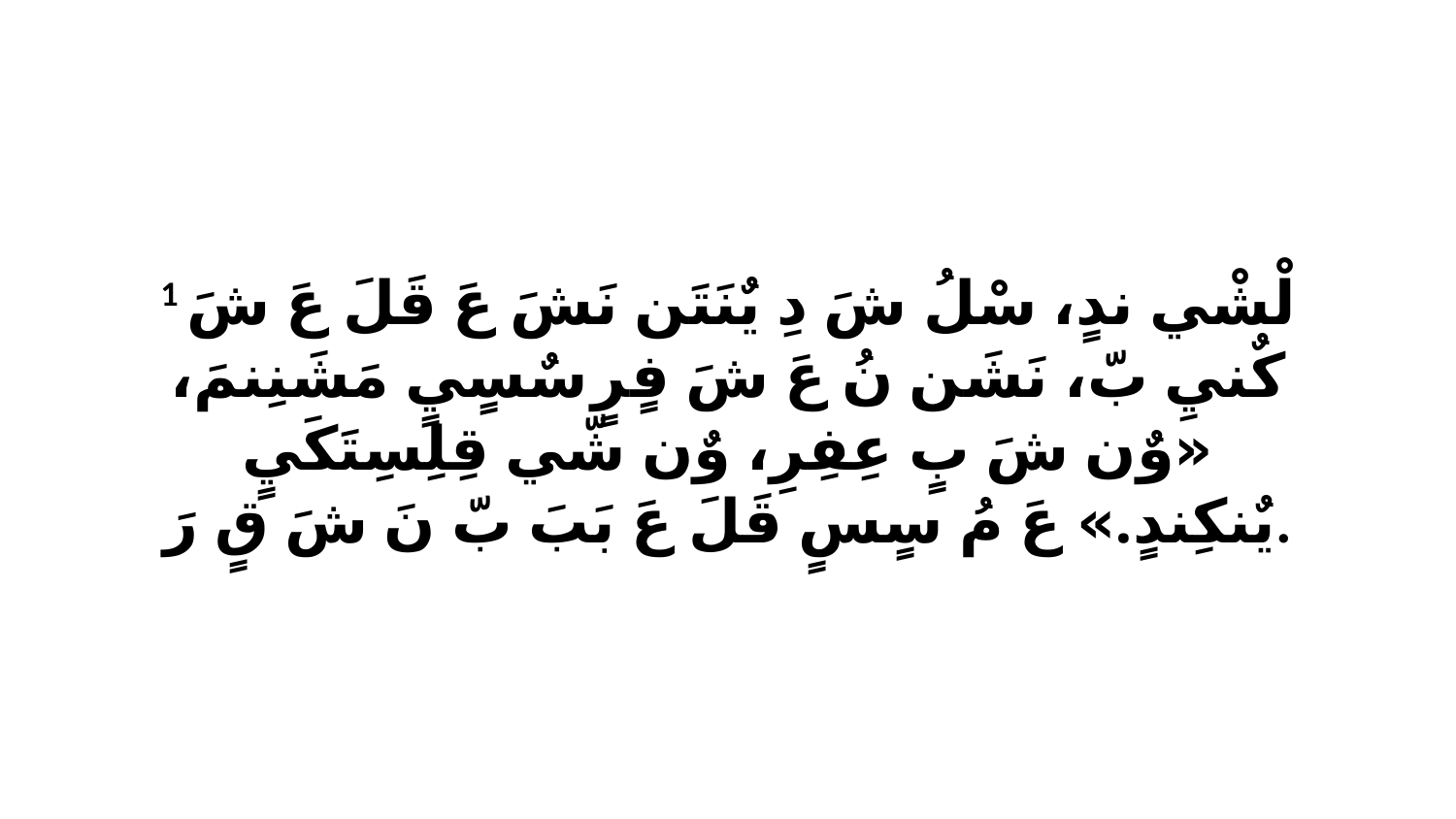

1 لْشْي ندٍ، سْلُ شَ دِ يٌنَتَن نَشَ عَ قَلَ عَ شَ كٌنيِ بّ، نَشَن نُ عَ شَ فٍرٍ سٌسٍيٍ مَشَنِنمَ، «وٌن شَ بٍ عِفِرِ، وٌن شّي قِلِسِتَكَيٍ يٌنكِندٍ.» عَ مُ سٍسٍ قَلَ عَ بَبَ بّ نَ شَ قٍ رَ.